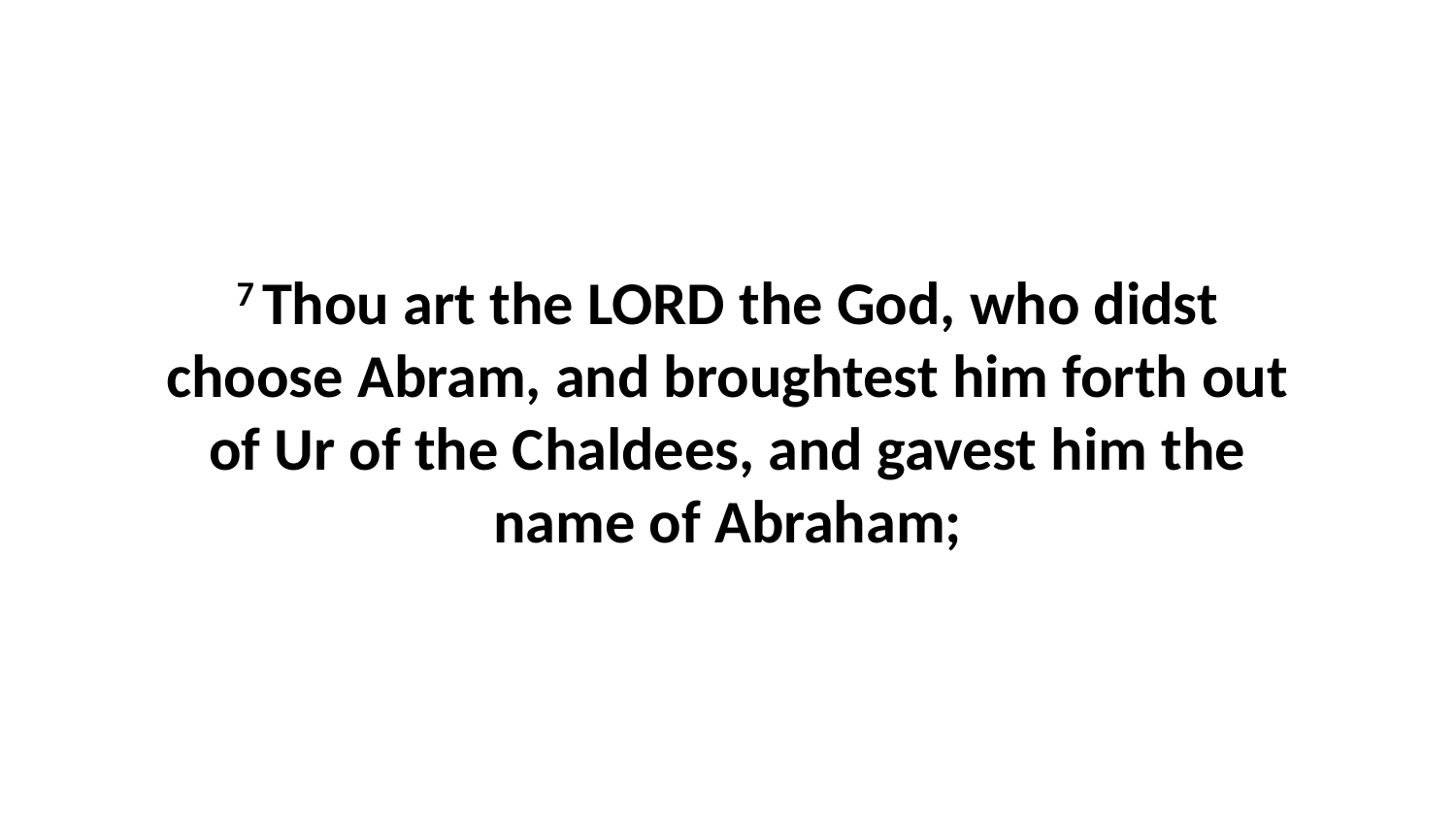

7 Thou art the LORD the God, who didst choose Abram, and broughtest him forth out of Ur of the Chaldees, and gavest him the name of Abraham;